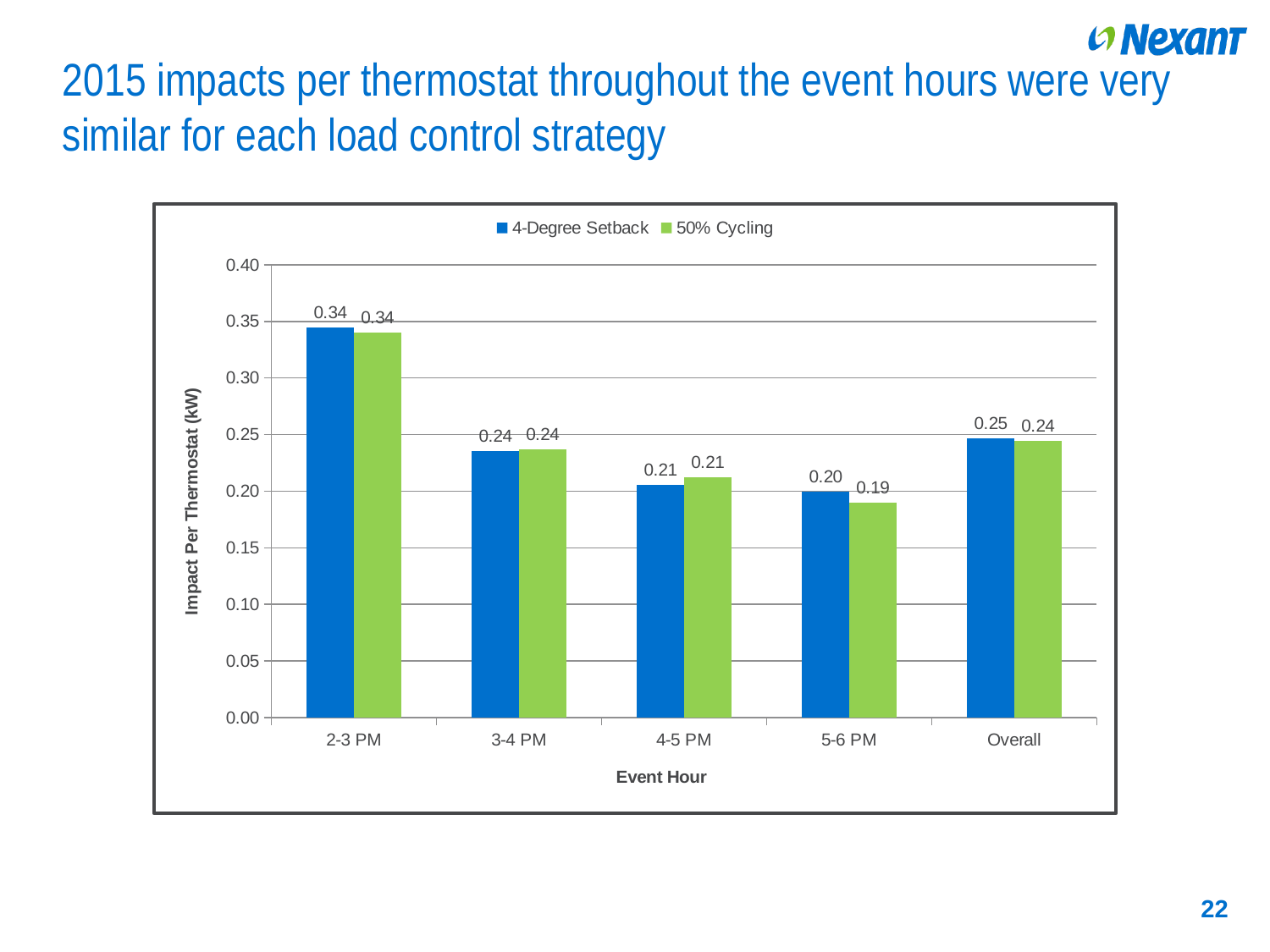

# 2015 impacts per thermostat throughout the event hours were very similar for each load control strategy

### Chart

| Category | 4-Degree Setback | 50% Cycling |
|---|---|---|
| 2-3 PM | 0.3449060022830963 | 0.33982565999031067 |
| 3-4 PM | 0.2352660745382309 | 0.23669837415218353 |
| 4-5 PM | 0.20558498799800873 | 0.212445467710495 |
| 5-6 PM | 0.19984467327594757 | 0.18973658978939056 |
| Overall | 0.24640043452382088 | 0.24467652291059494 |
22